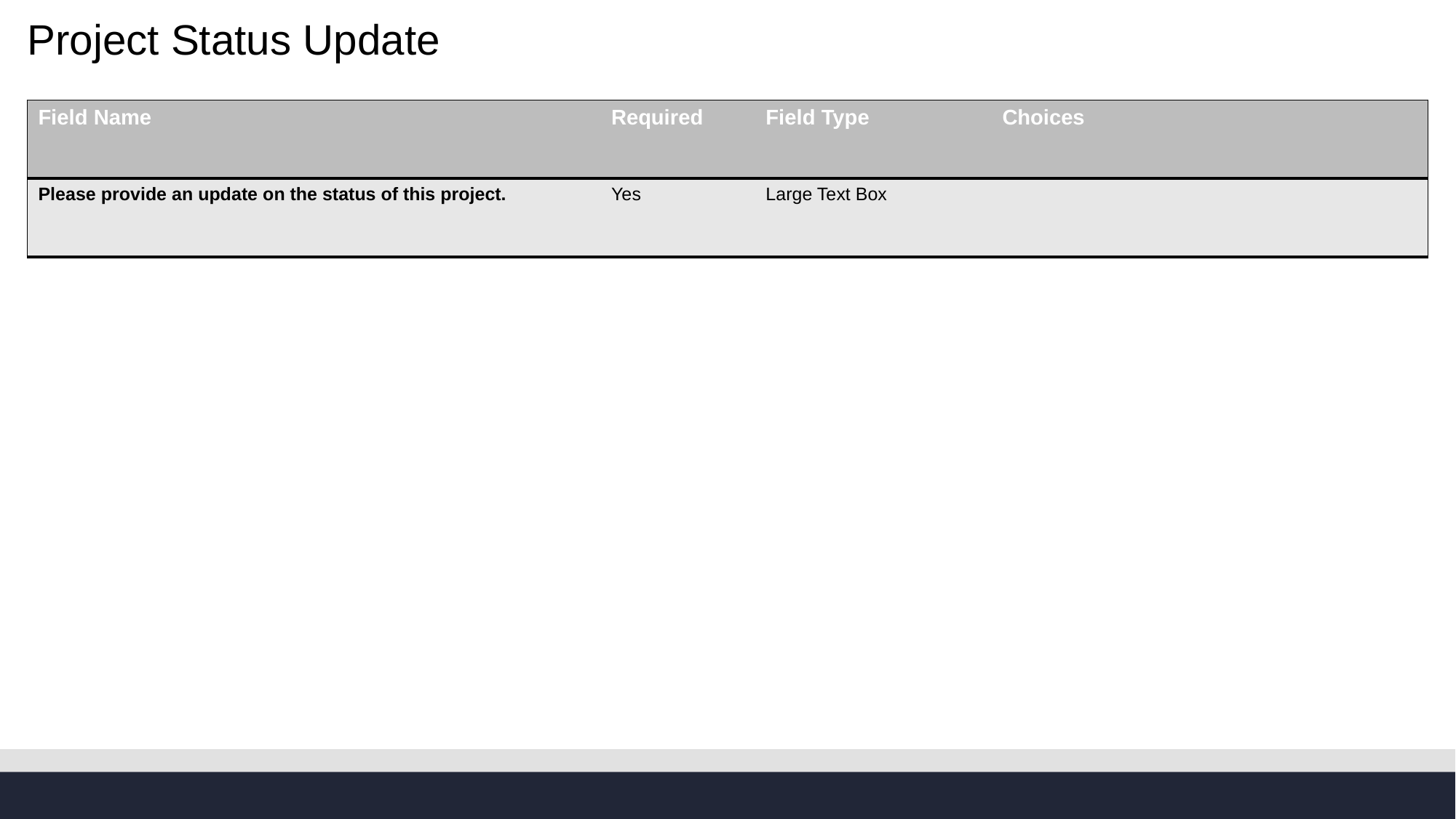

# Project Status Update
| Field Name | Required | Field Type | Choices |
| --- | --- | --- | --- |
| Please provide an update on the status of this project. | Yes | Large Text Box |  |